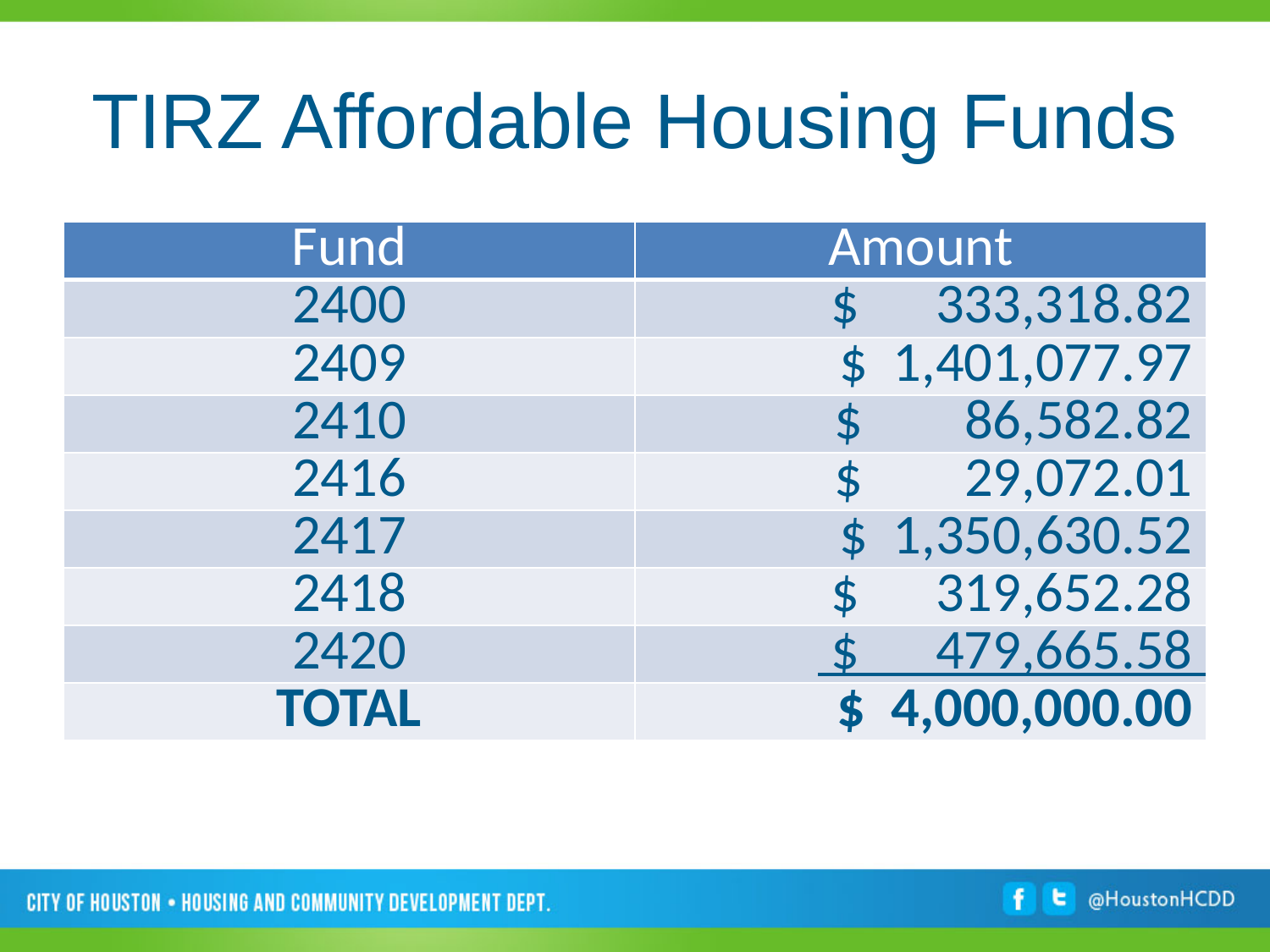

# TIRZ Affordable Housing Funds
| Fund | Amount |
| --- | --- |
| 2400 | $ 333,318.82 |
| 2409 | $ 1,401,077.97 |
| 2410 | $ 86,582.82 |
| 2416 | $ 29,072.01 |
| 2417 | $ 1,350,630.52 |
| 2418 | $ 319,652.28 |
| 2420 | $ 479,665.58 |
| TOTAL | $ 4,000,000.00 |